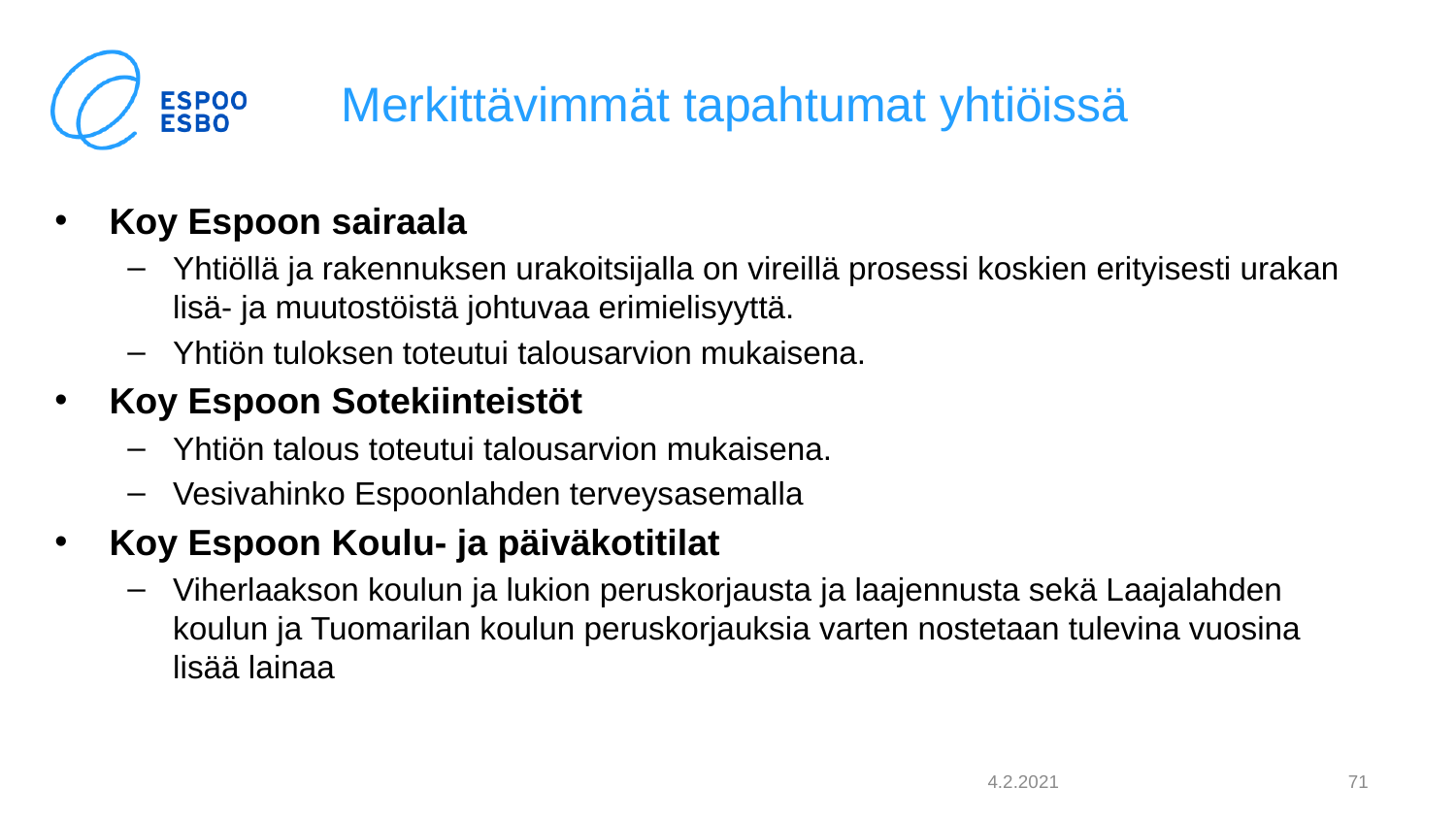

# Merkittävimmät tapahtumat yhtiöissä
Koy Espoon sairaala
Yhtiöllä ja rakennuksen urakoitsijalla on vireillä prosessi koskien erityisesti urakan lisä- ja muutostöistä johtuvaa erimielisyyttä.
Yhtiön tuloksen toteutui talousarvion mukaisena.
Koy Espoon Sotekiinteistöt
Yhtiön talous toteutui talousarvion mukaisena.
Vesivahinko Espoonlahden terveysasemalla
Koy Espoon Koulu- ja päiväkotitilat
Viherlaakson koulun ja lukion peruskorjausta ja laajennusta sekä Laajalahden koulun ja Tuomarilan koulun peruskorjauksia varten nostetaan tulevina vuosina lisää lainaa

4.2.2021
71